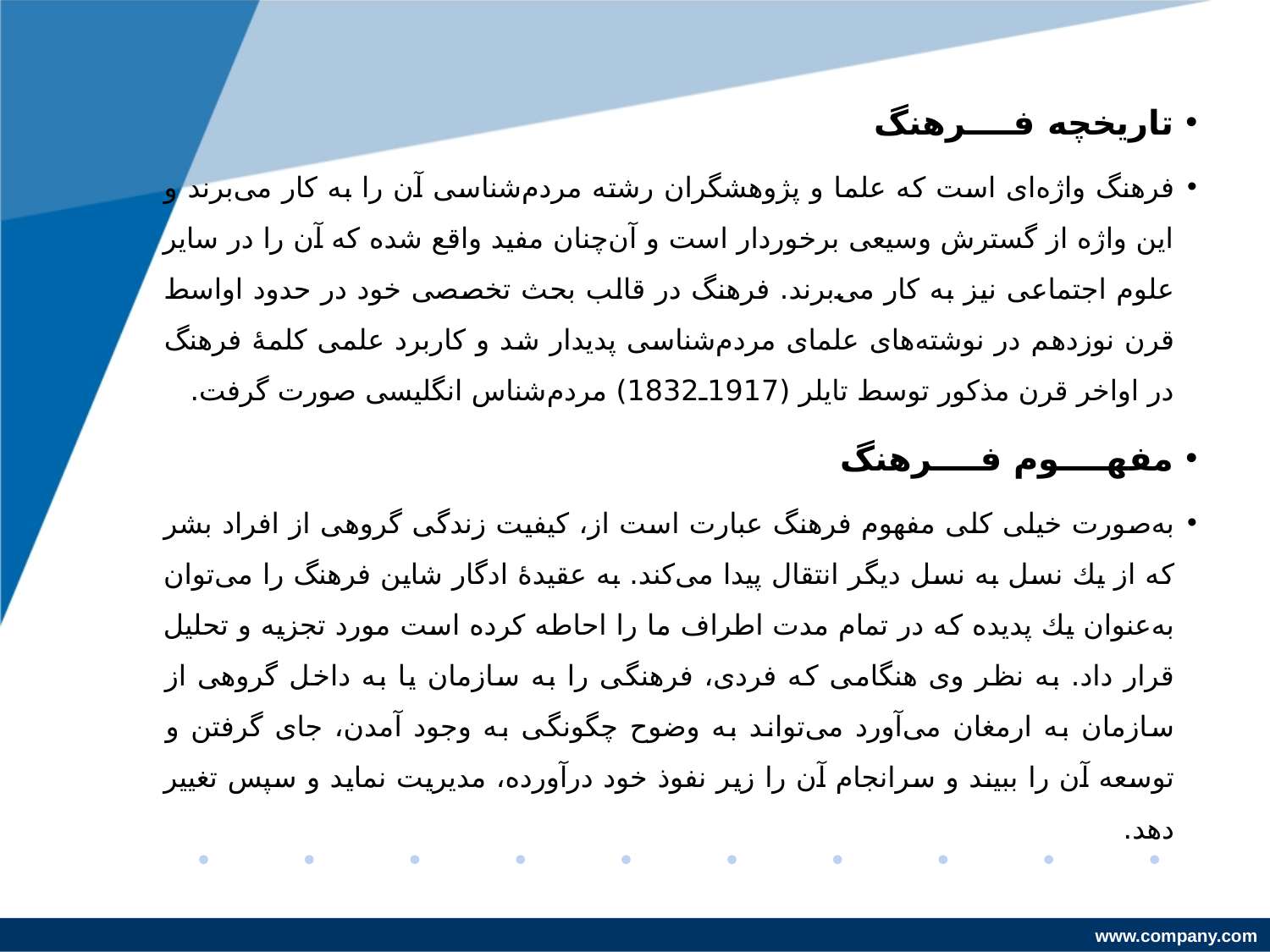

تاریخچه فــــرهنگ
فرهنگ واژه‌ای است كه علما و پژوهشگران رشته مردم‌شناسی آن را به كار می‌برند و این واژه از گسترش وسیعی برخوردار است و آن‌چنان مفید واقع شده كه آن را در سایر علوم اجتماعی نیز به كار می‌برند. فرهنگ در قالب بحث تخصصی خود در حدود اواسط قرن نوزدهم در نوشته‌های علمای مردم‌شناسی پدیدار شد و كاربرد علمی كلمۀ فرهنگ در اواخر قرن مذكور توسط تایلر (1917ـ1832) مردم‌شناس انگلیسی صورت گرفت.
مفهــــوم فــــرهنگ
به‌صورت خیلی كلی مفهوم فرهنگ عبارت است از، كیفیت زندگی گروهی از افراد بشر كه از یك نسل به نسل دیگر انتقال پیدا می‌كند. به عقیدۀ ادگار شاین فرهنگ را می‌توان به‌عنوان یك پدیده كه در تمام مدت اطراف ما را احاطه كرده است مورد تجزیه و تحلیل قرار داد. به نظر وی هنگامی كه فردی، فرهنگی را به سازمان یا به داخل گروهی از سازمان به ارمغان می‌آورد می‌تواند به وضوح چگونگی به وجود آمدن، جای گرفتن و توسعه آن را ببیند و سرانجام آن را زیر نفوذ خود درآورده، مدیریت نماید و سپس تغییر دهد.